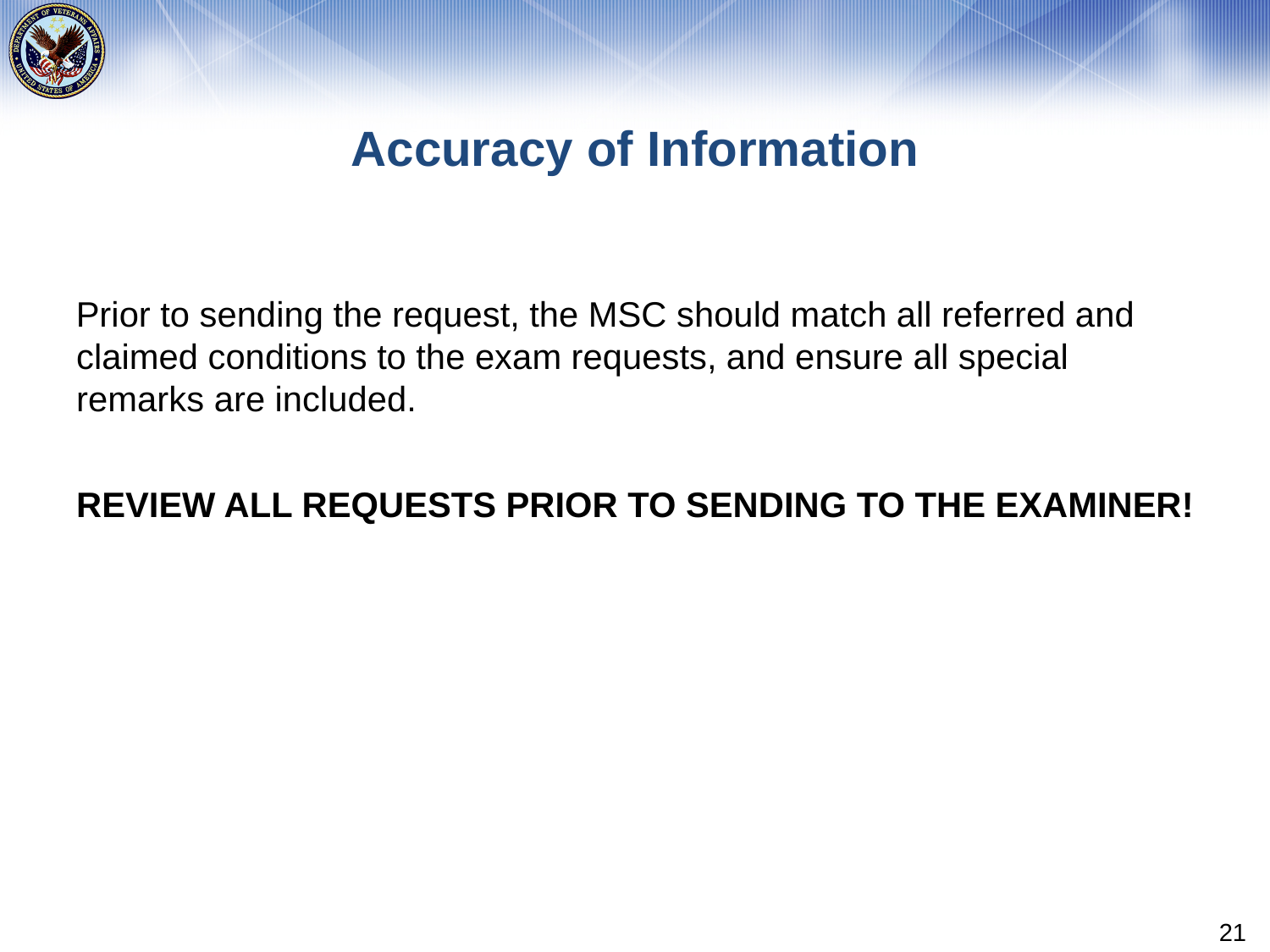

# Accuracy of Information
Prior to sending the request, the MSC should match all referred and claimed conditions to the exam requests, and ensure all special remarks are included.

REVIEW ALL REQUESTS PRIOR TO SENDING TO THE EXAMINER!
21